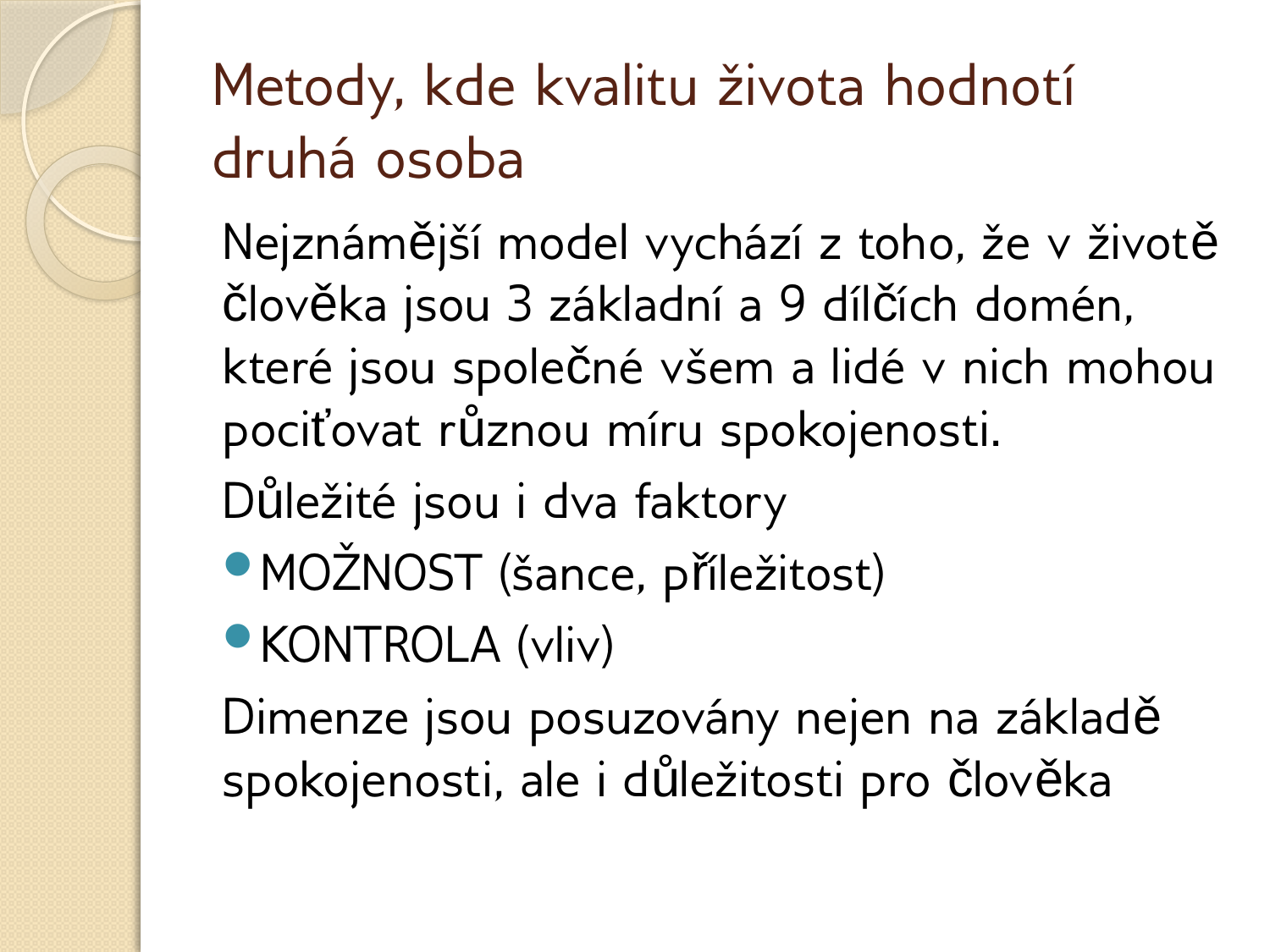

# Metody, kde kvalitu života hodnotí druhá osoba
Nejznámější model vychází z toho, že v životě člověka jsou 3 základní a 9 dílčích domén, které jsou společné všem a lidé v nich mohou pociťovat různou míru spokojenosti.
Důležité jsou i dva faktory
MOŽNOST (šance, příležitost)
KONTROLA (vliv)
Dimenze jsou posuzovány nejen na základě spokojenosti, ale i důležitosti pro člověka